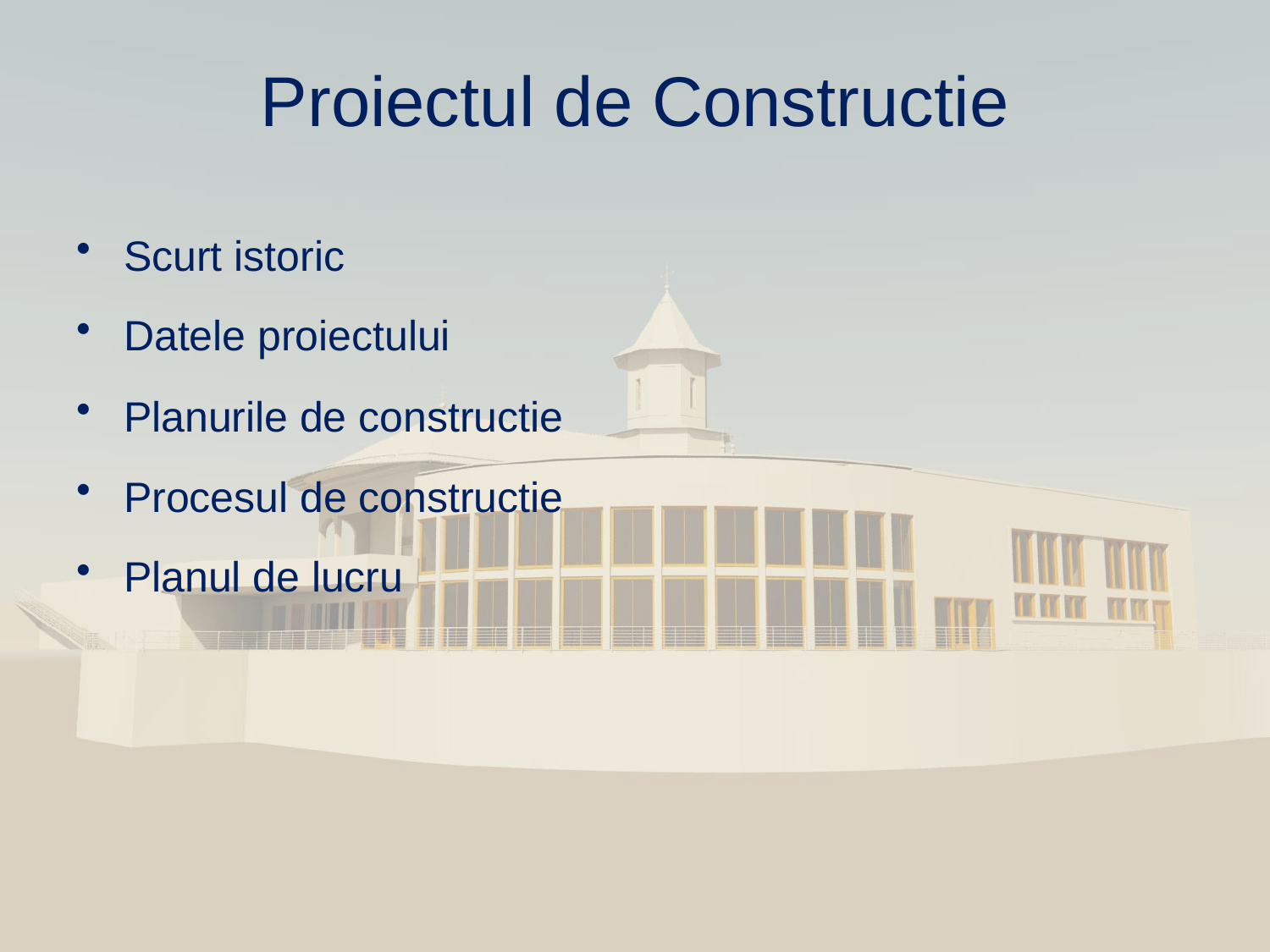

# Proiectul de Constructie
Scurt istoric
Datele proiectului
Planurile de constructie
Procesul de constructie
Planul de lucru